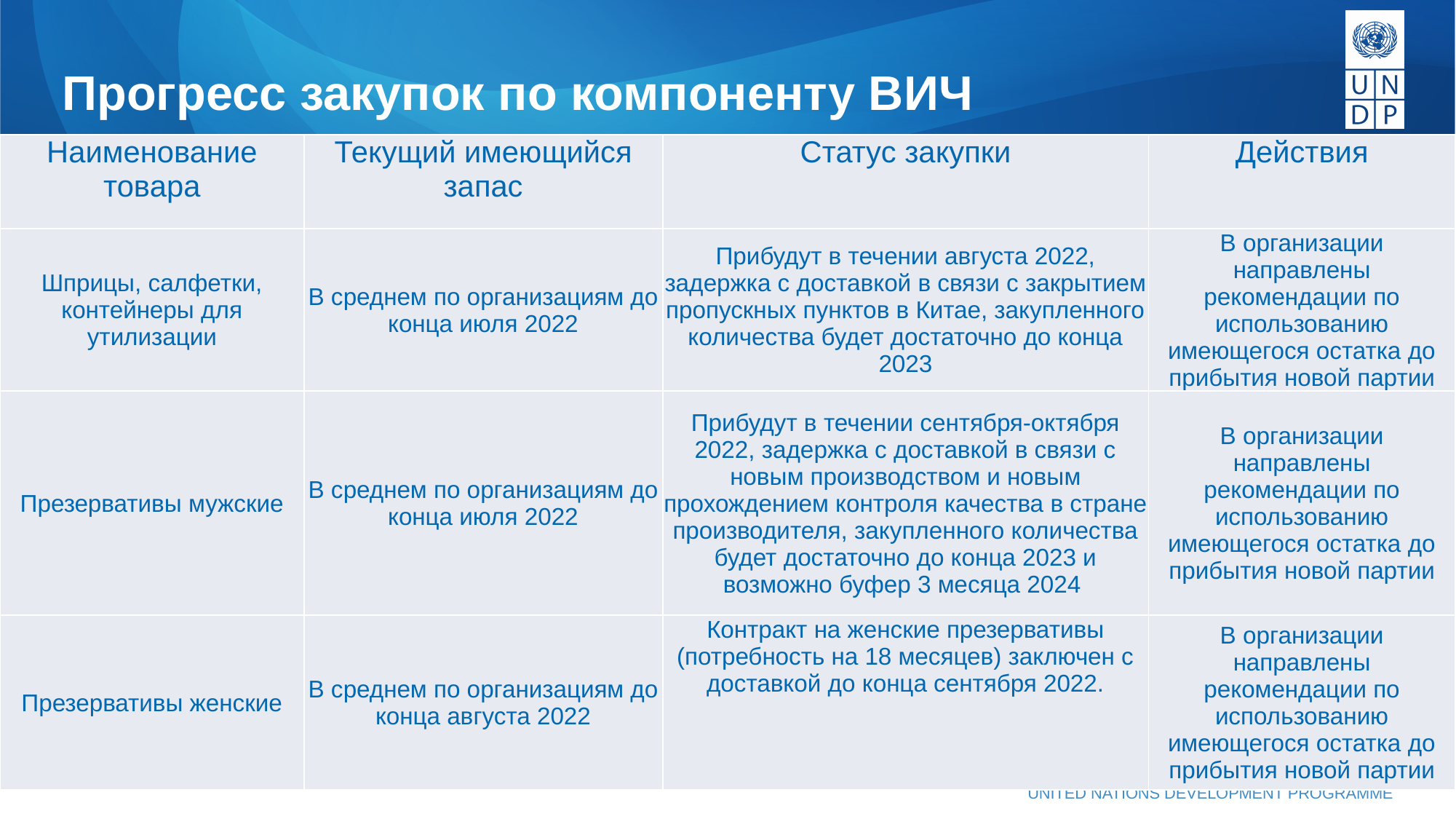

# Прогресс закупок по компоненту ВИЧ
| Наименование товара | Текущий имеющийся запас | Статус закупки | Действия |
| --- | --- | --- | --- |
| Шприцы, салфетки, контейнеры для утилизации | В среднем по организациям до конца июля 2022 | Прибудут в течении августа 2022, задержка с доставкой в связи с закрытием пропускных пунктов в Китае, закупленного количества будет достаточно до конца 2023 | В организации направлены рекомендации по использованию имеющегося остатка до прибытия новой партии |
| Презервативы мужские | В среднем по организациям до конца июля 2022 | Прибудут в течении сентября-октября 2022, задержка с доставкой в связи с новым производством и новым прохождением контроля качества в стране производителя, закупленного количества будет достаточно до конца 2023 и возможно буфер 3 месяца 2024 | В организации направлены рекомендации по использованию имеющегося остатка до прибытия новой партии |
| Презервативы женские | В среднем по организациям до конца августа 2022 | Контракт на женские презервативы (потребность на 18 месяцев) заключен с доставкой до конца сентября 2022. | В организации направлены рекомендации по использованию имеющегося остатка до прибытия новой партии |